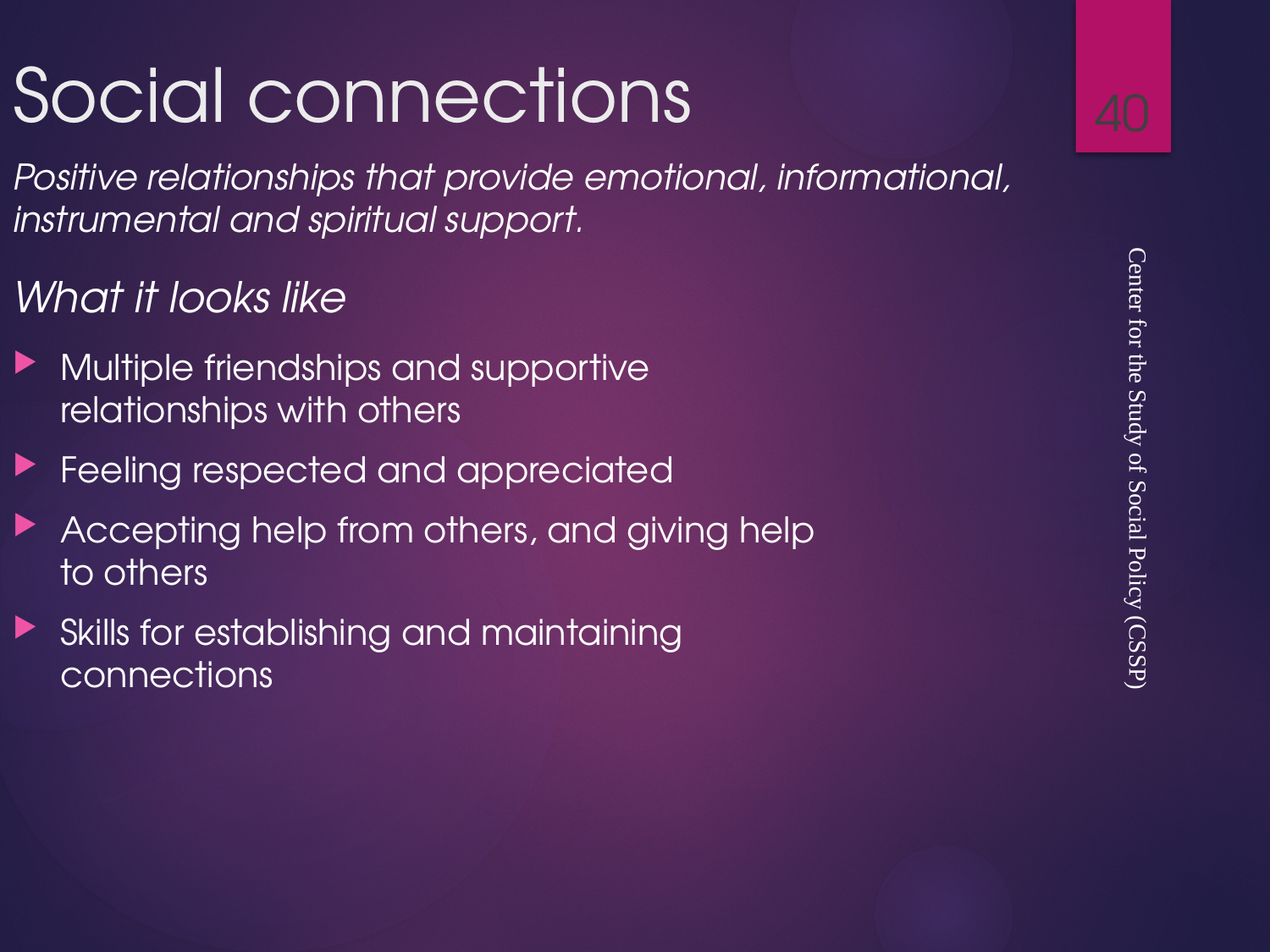

40
Social connections
Positive relationships that provide emotional, informational, instrumental and spiritual support.

What it looks like

Multiple friendships and supportive relationships with others
Feeling respected and appreciated
Accepting help from others, and giving help to others
Skills for establishing and maintaining connections
Center for the Study of Social Policy (CSSP)